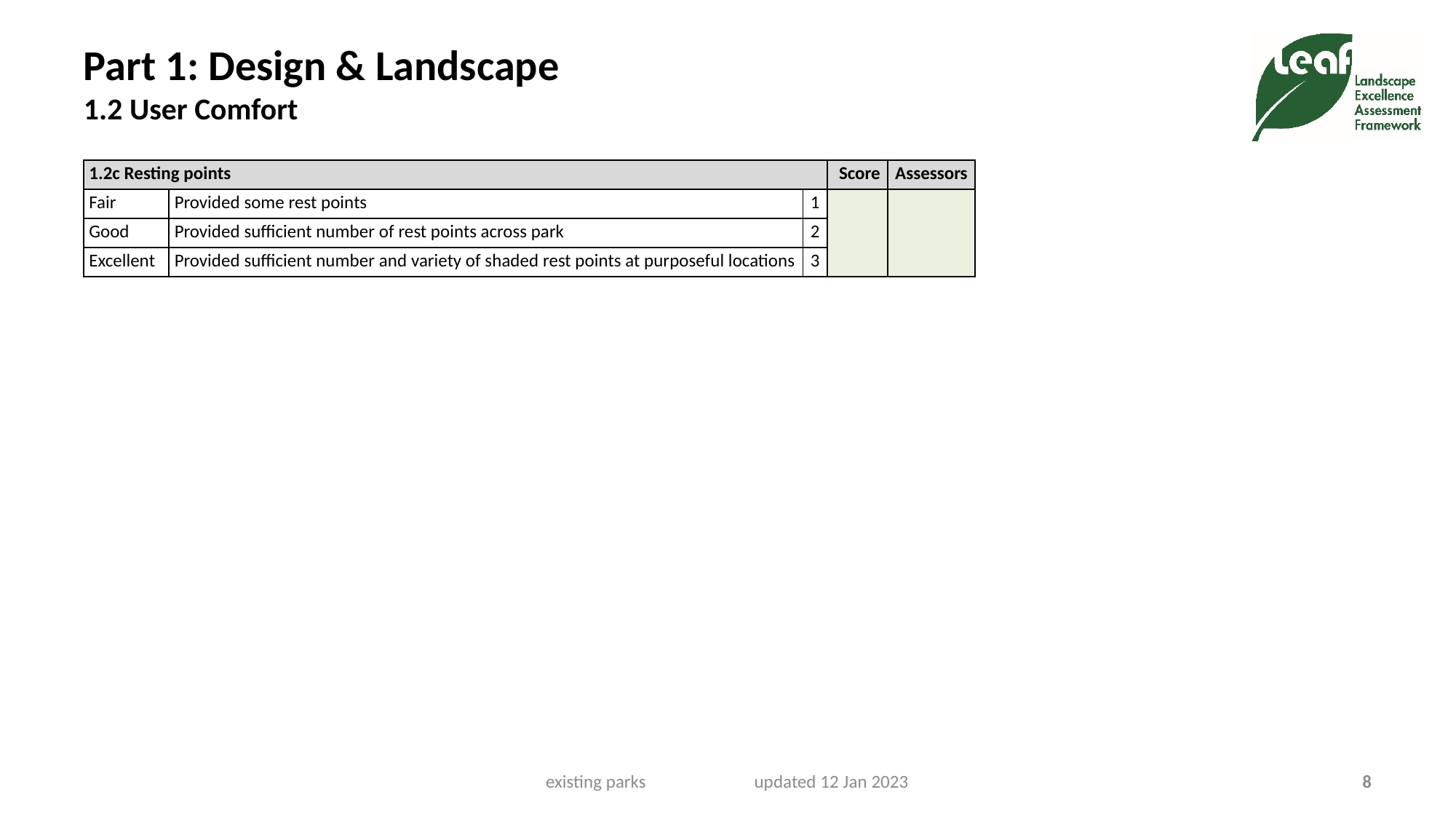

# Part 1: Design & Landscape 1.2 User Comfort
| 1.2c Resting points |  |  | Score | Assessors |
| --- | --- | --- | --- | --- |
| Fair | Provided some rest points | 1 |  |  |
| Good | Provided sufficient number of rest points across park | 2 |  |  |
| Excellent | Provided sufficient number and variety of shaded rest points at purposeful locations | 3 |  |  |
existing parks                          updated 12 Jan 2023
8